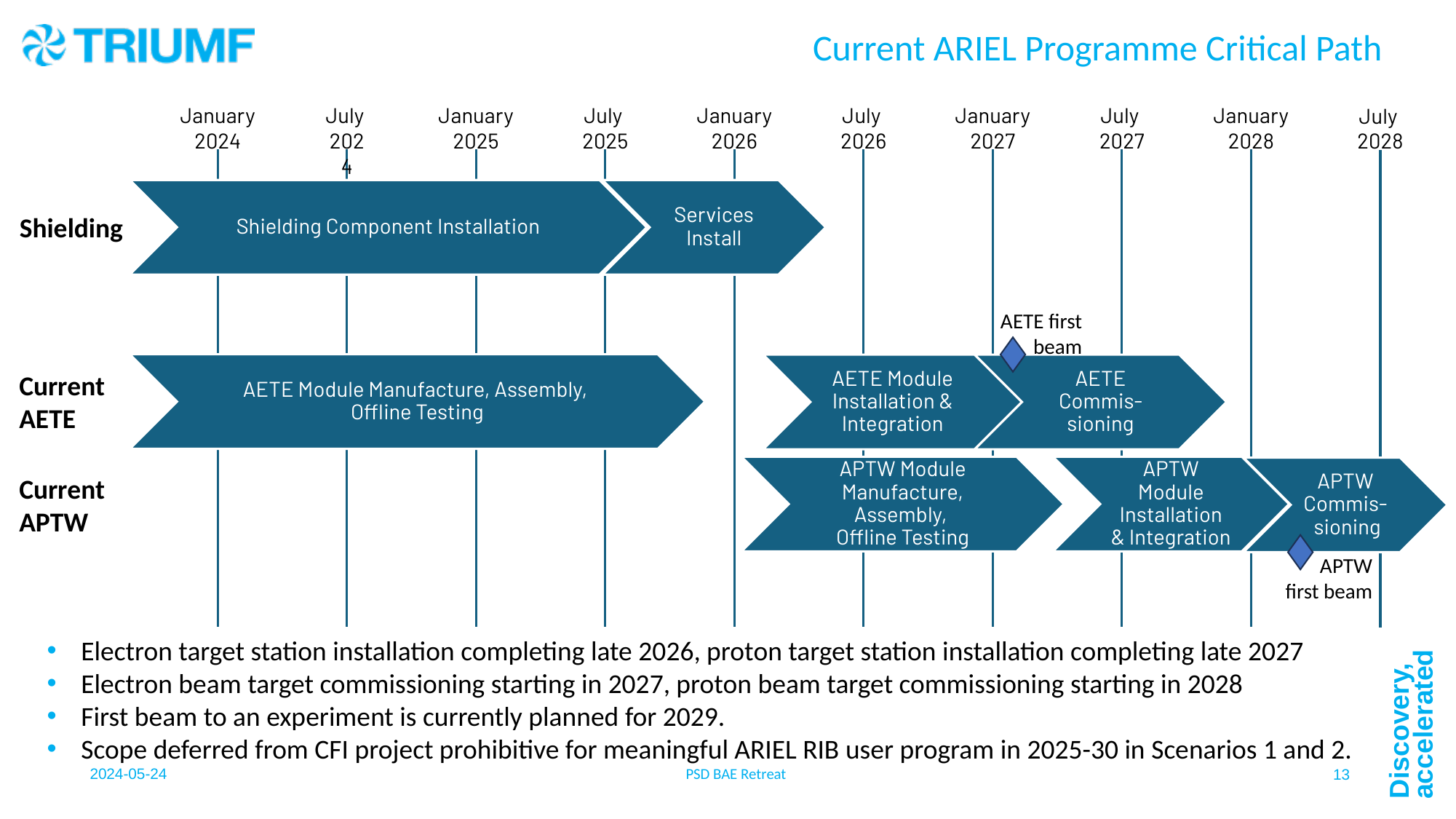

# Current ARIEL Programme Critical Path
January
2024
July
2024
January
2025
July
2025
January
2026
July
2026
January
2027
July
2027
January
2028
July
2028
Shielding Component Installation
Services Install
Shielding
AETE first beam

AETE Module Manufacture, Assembly,
Offline Testing
AETE Module Installation & Integration
AETE Commis-sioning
Current AETE
APTW Module Manufacture, Assembly,
Offline Testing
APTW Module Installation & Integration
APTW Commis-  sioning
Current APTW

APTW
first beam
Electron target station installation completing late 2026, proton target station installation completing late 2027
Electron beam target commissioning starting in 2027, proton beam target commissioning starting in 2028
First beam to an experiment is currently planned for 2029.
Scope deferred from CFI project prohibitive for meaningful ARIEL RIB user program in 2025-30 in Scenarios 1 and 2.